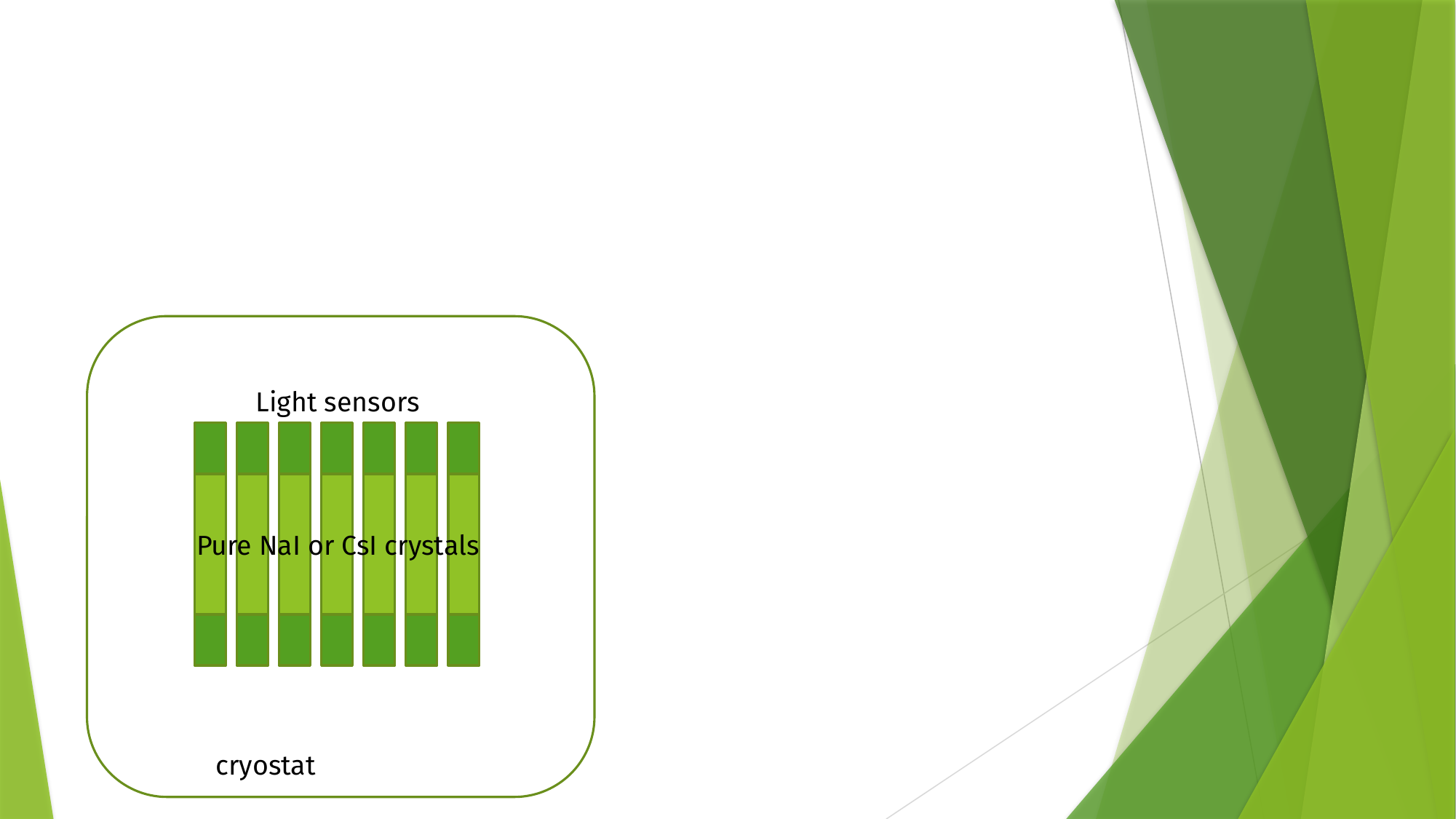

Light sensors

Pure NaI or CsI crystals

cryostat